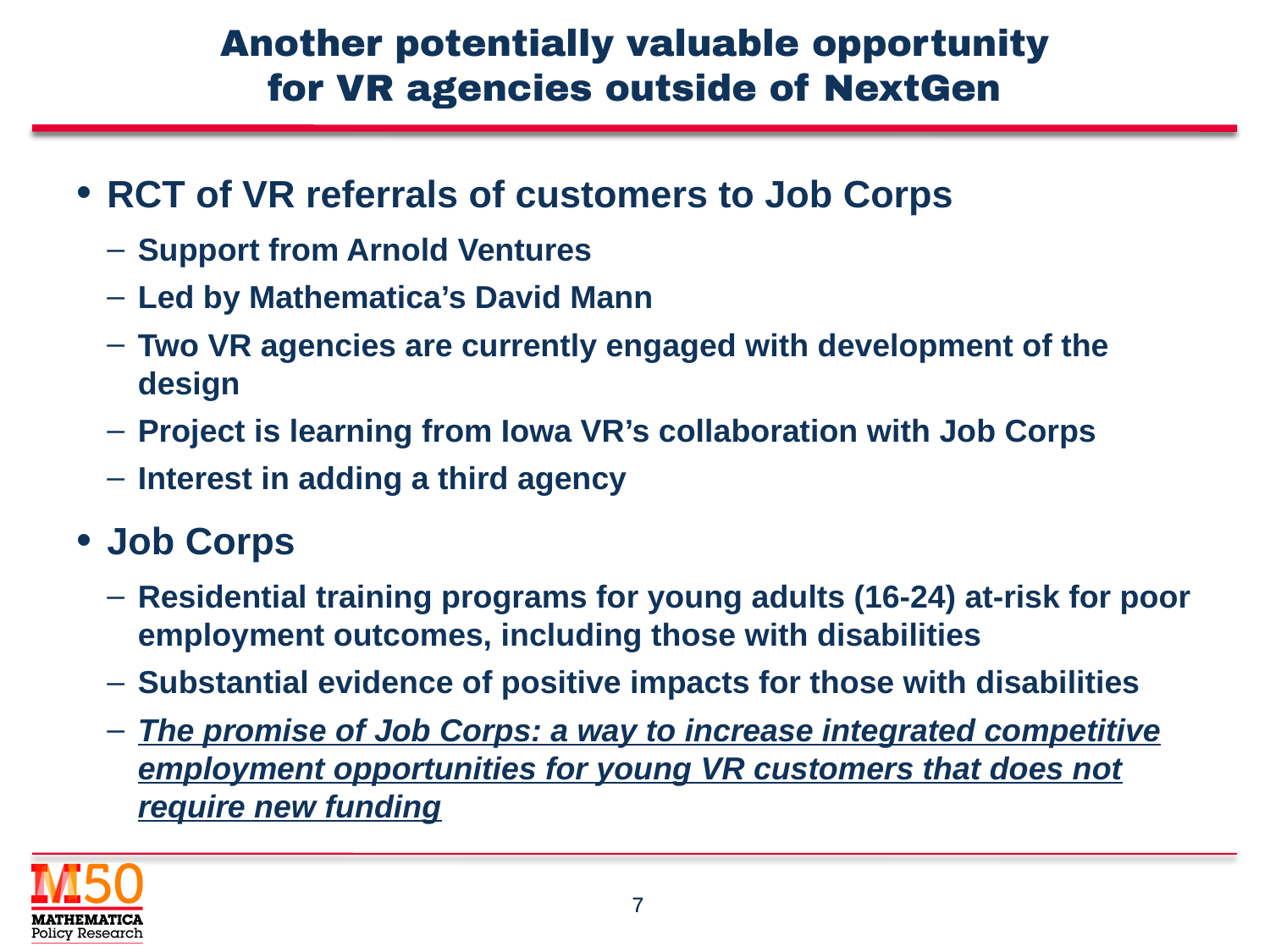

# Another potentially valuable opportunity for VR agencies outside of NextGen
RCT of VR referrals of customers to Job Corps
Support from Arnold Ventures
Led by Mathematica’s David Mann
Two VR agencies are currently engaged with development of the design
Project is learning from Iowa VR’s collaboration with Job Corps
Interest in adding a third agency
Job Corps
Residential training programs for young adults (16-24) at-risk for poor employment outcomes, including those with disabilities
Substantial evidence of positive impacts for those with disabilities
The promise of Job Corps: a way to increase integrated competitive employment opportunities for young VR customers that does not require new funding